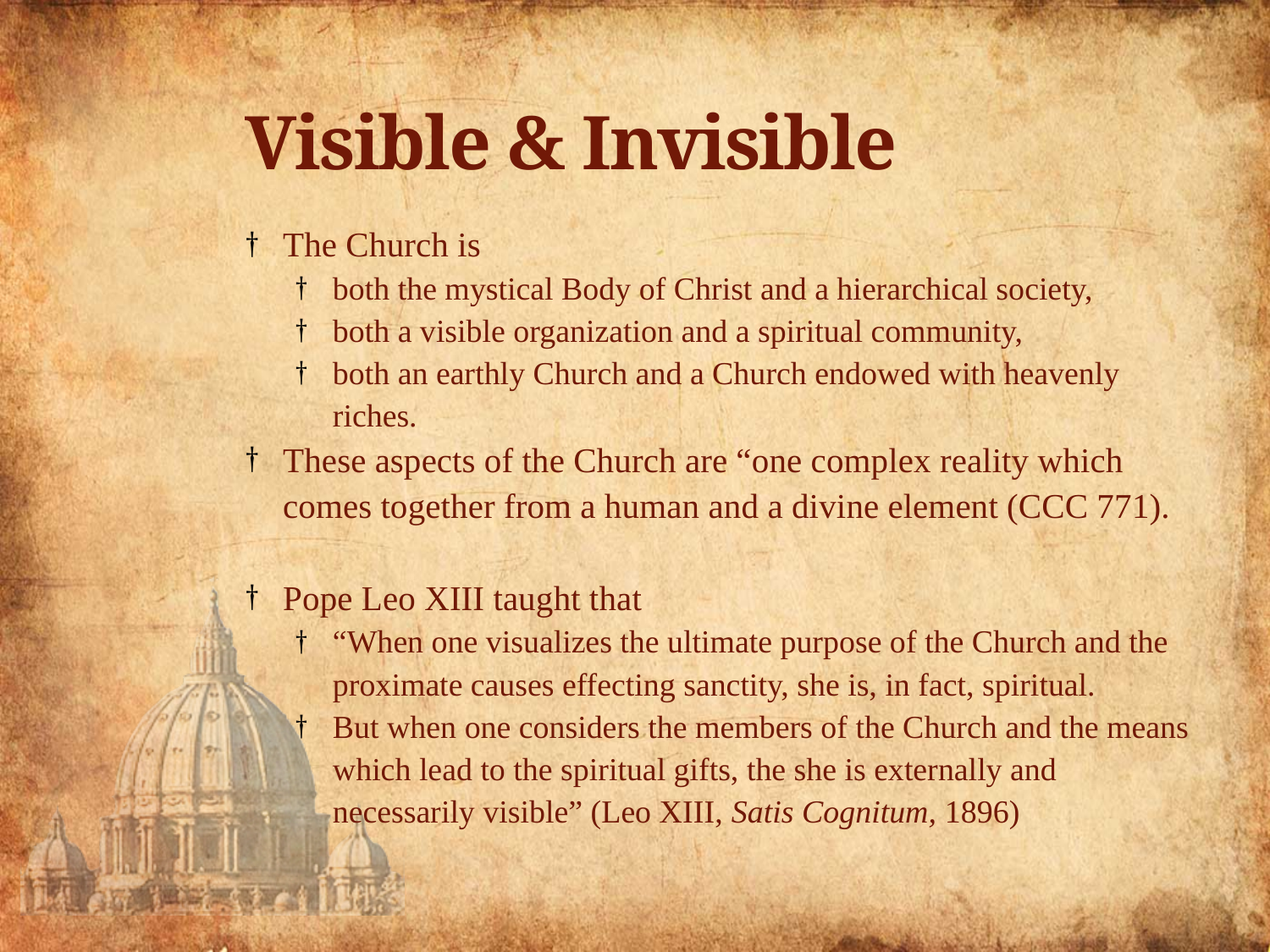

# Visible & Invisible
The Church is
both the mystical Body of Christ and a hierarchical society,
both a visible organization and a spiritual community,
both an earthly Church and a Church endowed with heavenly riches.
These aspects of the Church are “one complex reality which comes together from a human and a divine element (CCC 771).

Pope Leo XIII taught that
“When one visualizes the ultimate purpose of the Church and the proximate causes effecting sanctity, she is, in fact, spiritual.
But when one considers the members of the Church and the means which lead to the spiritual gifts, the she is externally and necessarily visible” (Leo XIII, Satis Cognitum, 1896)